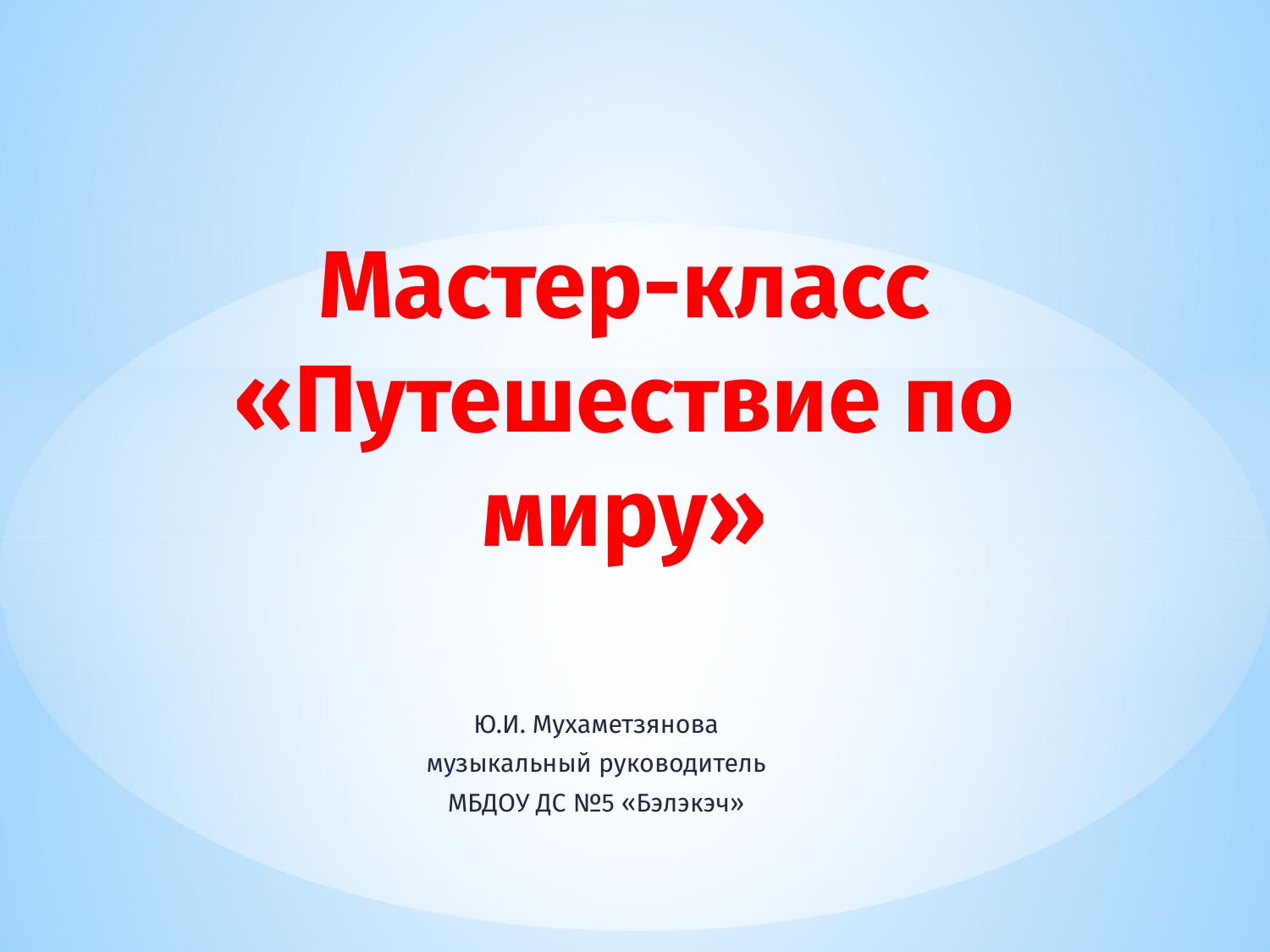

# Мастер-класс «Путешествие по миру»
Ю.И. Мухаметзянова
музыкальный руководитель
МБДОУ ДС №5 «Бэлэкэч»